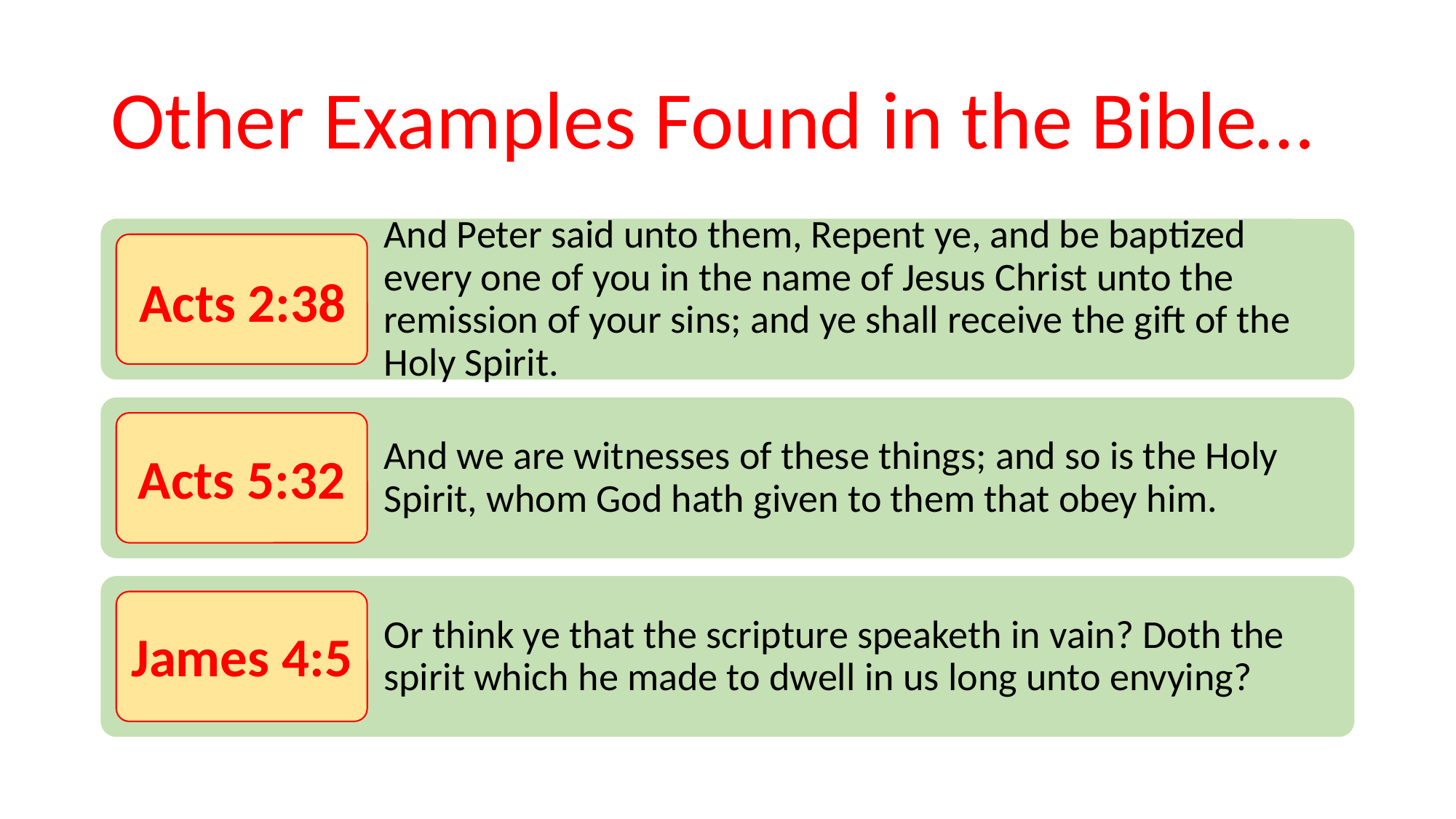

# Other Examples Found in the Bible…
And Peter said unto them, Repent ye, and be baptized every one of you in the name of Jesus Christ unto the remission of your sins; and ye shall receive the gift of the Holy Spirit.
And we are witnesses of these things; and so is the Holy Spirit, whom God hath given to them that obey him.
Or think ye that the scripture speaketh in vain? Doth the spirit which he made to dwell in us long unto envying?
Acts 2:38
Acts 5:32
James 4:5